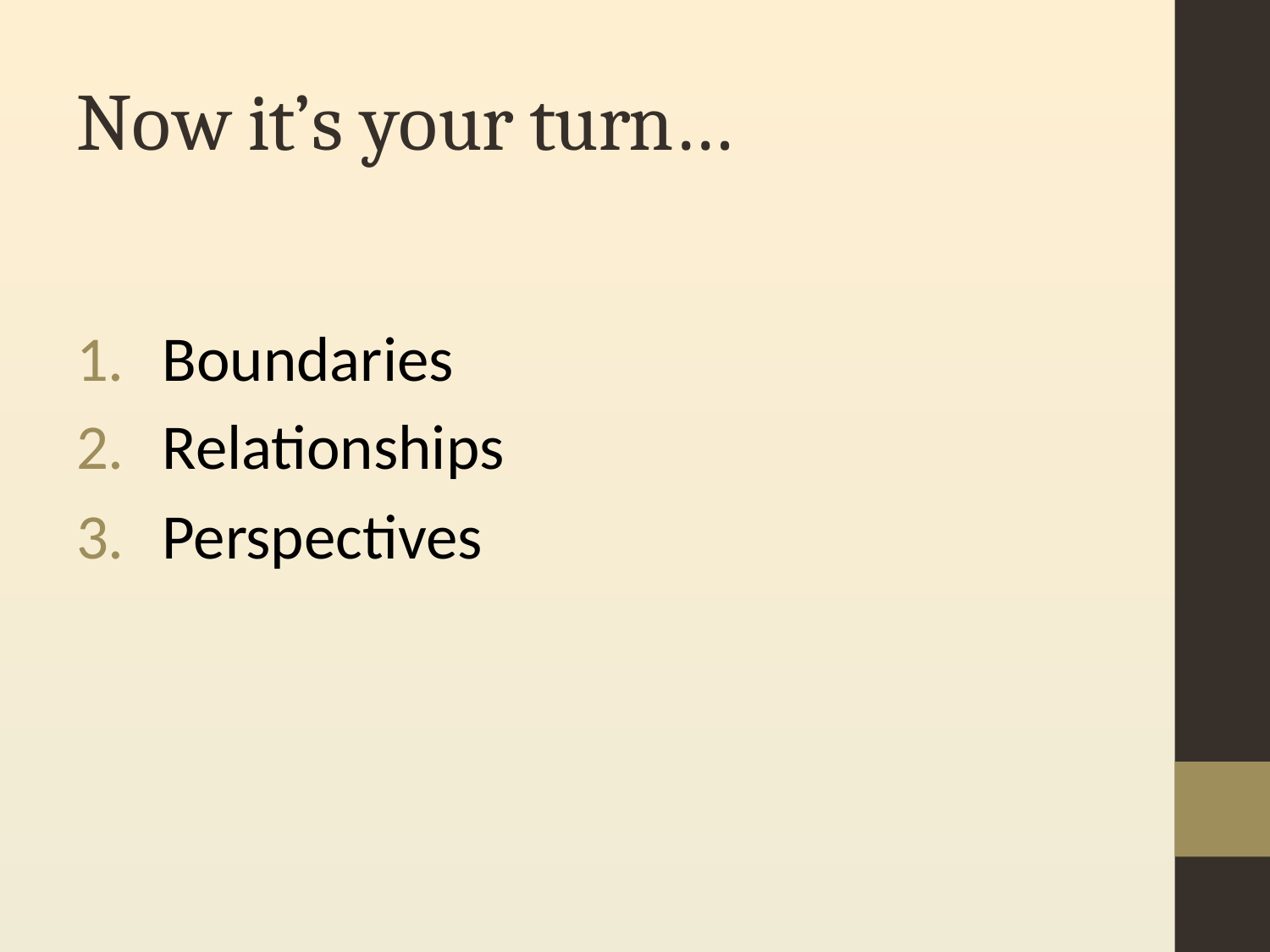

# Now it’s your turn…

 Boundaries
 Relationships
 Perspectives